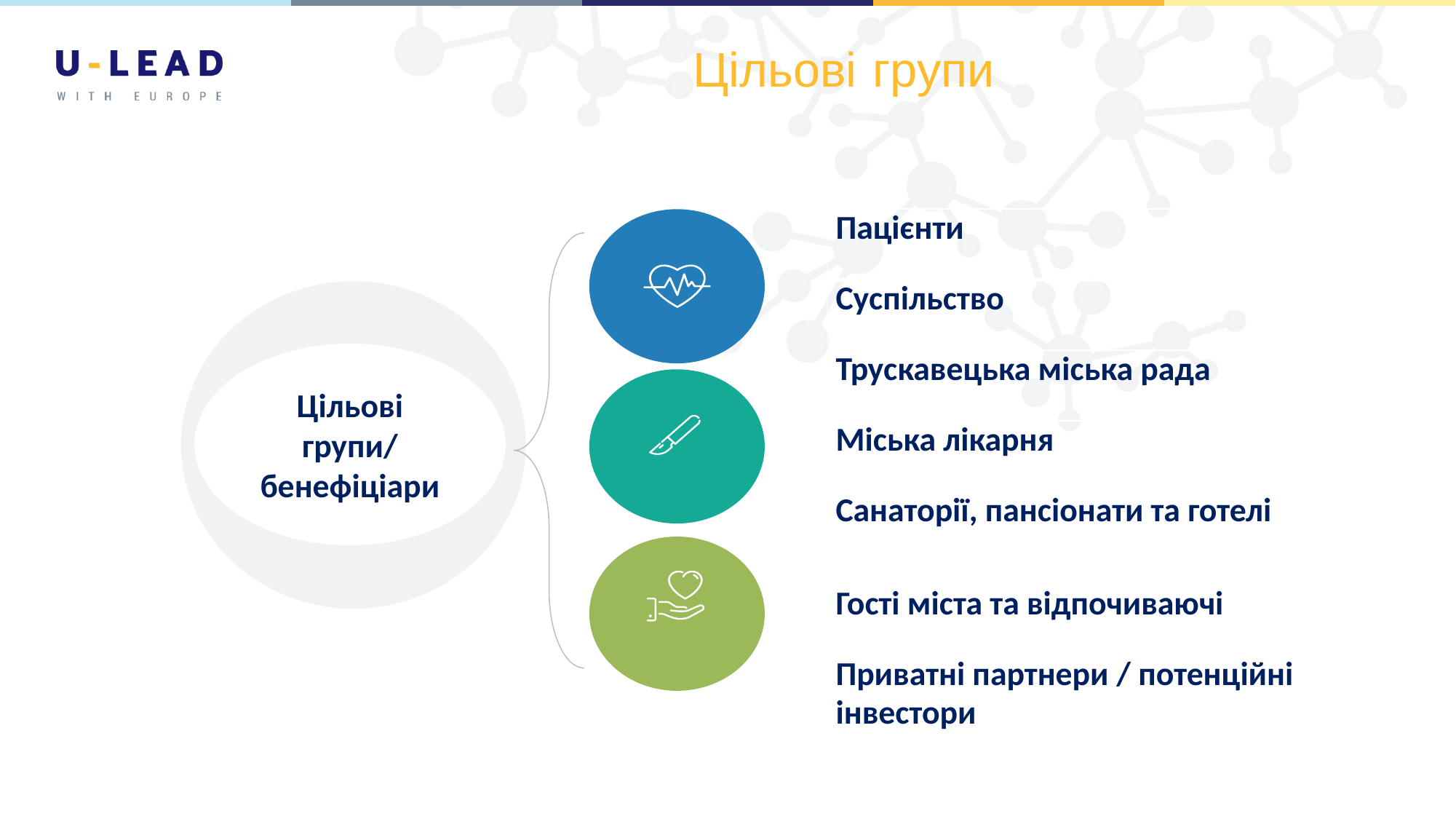

# Цільові групи

| Пацієнти |
| --- |
| Суспільство |
| Трускавецька міська рада |
| Міська лікарня |
| Санаторії, пансіонати та готелі |
| Гості міста та відпочиваючі |
| Приватні партнери / потенційні інвестори |

Цільові групи/ бенефіціари